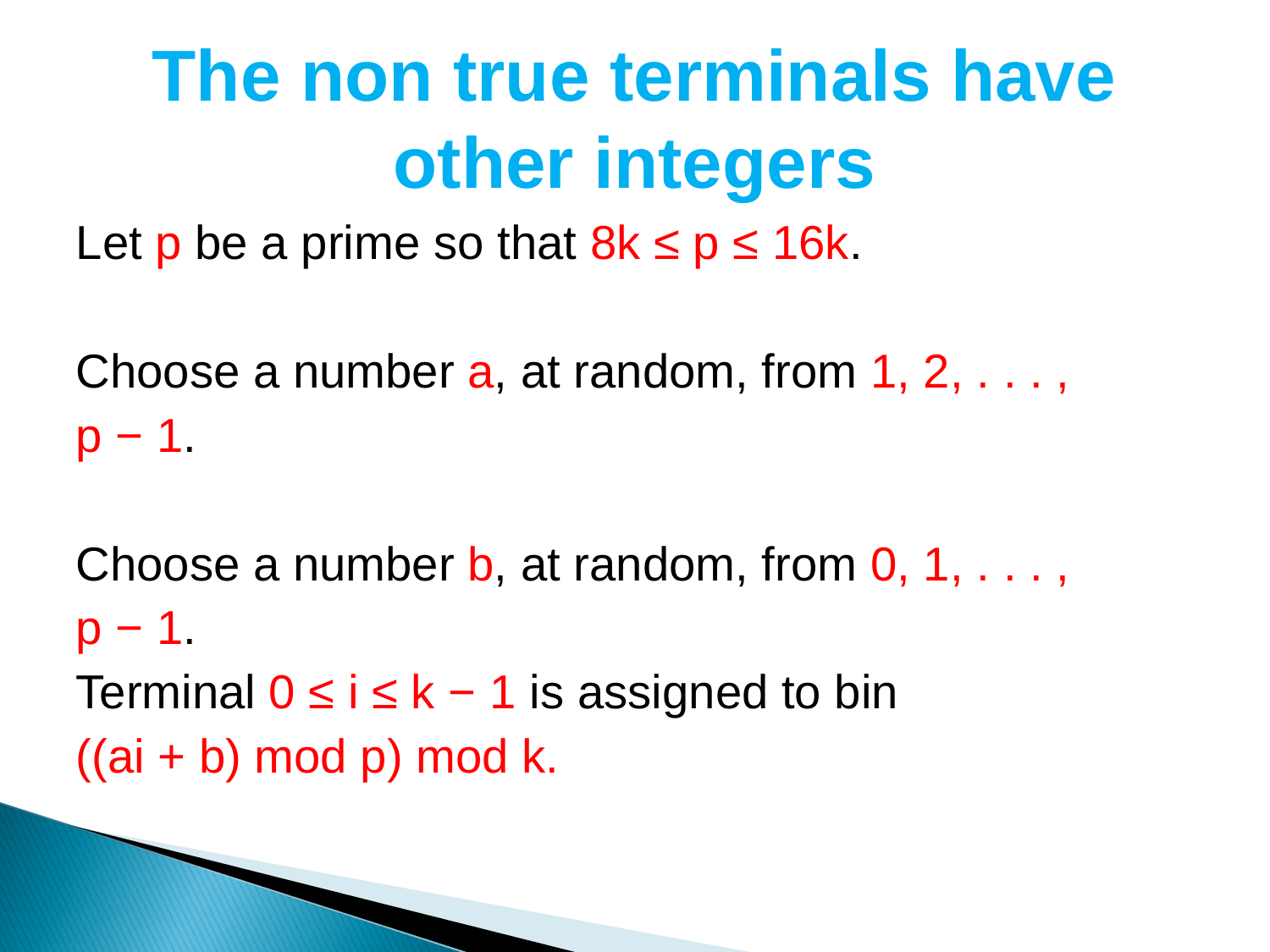

# The non true terminals have other integers
Let p be a prime so that 8k ≤ p ≤ 16k.

Choose a number a, at random, from 1, 2, . . . ,
p − 1.

Choose a number b, at random, from 0, 1, . . . ,
p − 1.
Terminal 0 ≤ i ≤ k − 1 is assigned to bin
((ai + b) mod p) mod k.